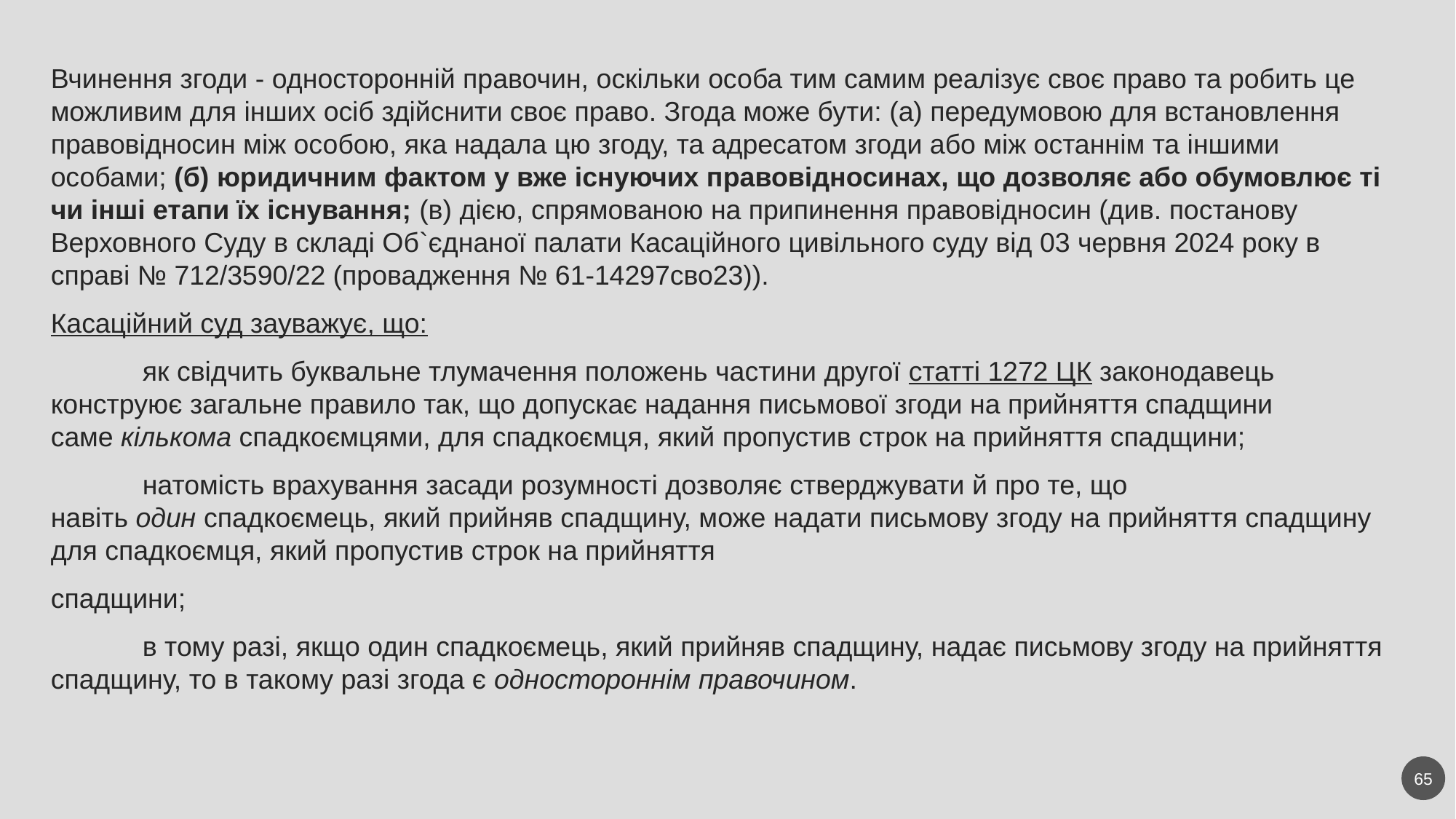

Вчинення згоди - односторонній правочин, оскільки особа тим самим реалізує своє право та робить це можливим для інших осіб здійснити своє право. Згода може бути: (а) передумовою для встановлення правовідносин між особою, яка надала цю згоду, та адресатом згоди або між останнім та іншими особами; (б) юридичним фактом у вже існуючих правовідносинах, що дозволяє або обумовлює ті чи інші етапи їх існування; (в) дією, спрямованою на припинення правовідносин (див. постанову Верховного Суду в складі Об`єднаної палати Касаційного цивільного суду від 03 червня 2024 року в справі № 712/3590/22 (провадження № 61-14297сво23)).
Касаційний суд зауважує, що:
            як свідчить буквальне тлумачення положень частини другої статті 1272 ЦК законодавець конструює загальне правило так, що допускає надання письмової згоди на прийняття спадщини саме кількома спадкоємцями, для спадкоємця, який пропустив строк на прийняття спадщини;
            натомість врахування засади розумності дозволяє стверджувати й про те, що навіть один спадкоємець, який прийняв спадщину, може надати письмову згоду на прийняття спадщину для спадкоємця, який пропустив строк на прийняття
спадщини;
            в тому разі, якщо один спадкоємець, який прийняв спадщину, надає письмову згоду на прийняття спадщину, то в такому разі згода є одностороннім правочином.
65